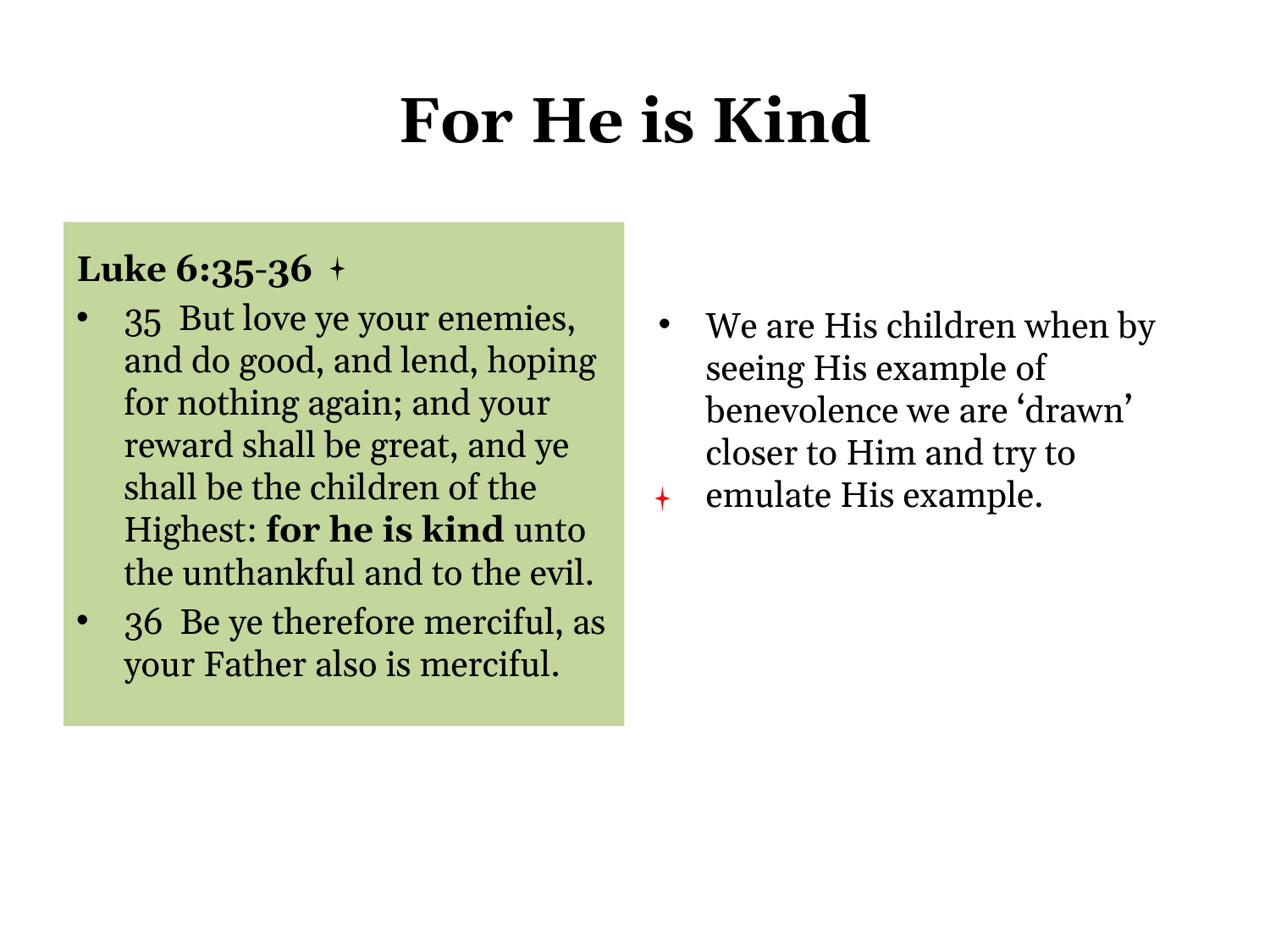

# For He is Kind

Luke 6:35-36
35  But love ye your enemies, and do good, and lend, hoping for nothing again; and your reward shall be great, and ye shall be the children of the Highest: for he is kind unto the unthankful and to the evil.
36  Be ye therefore merciful, as your Father also is merciful.

We are His children when by seeing His example of benevolence we are ‘drawn’ closer to Him and try to emulate His example.